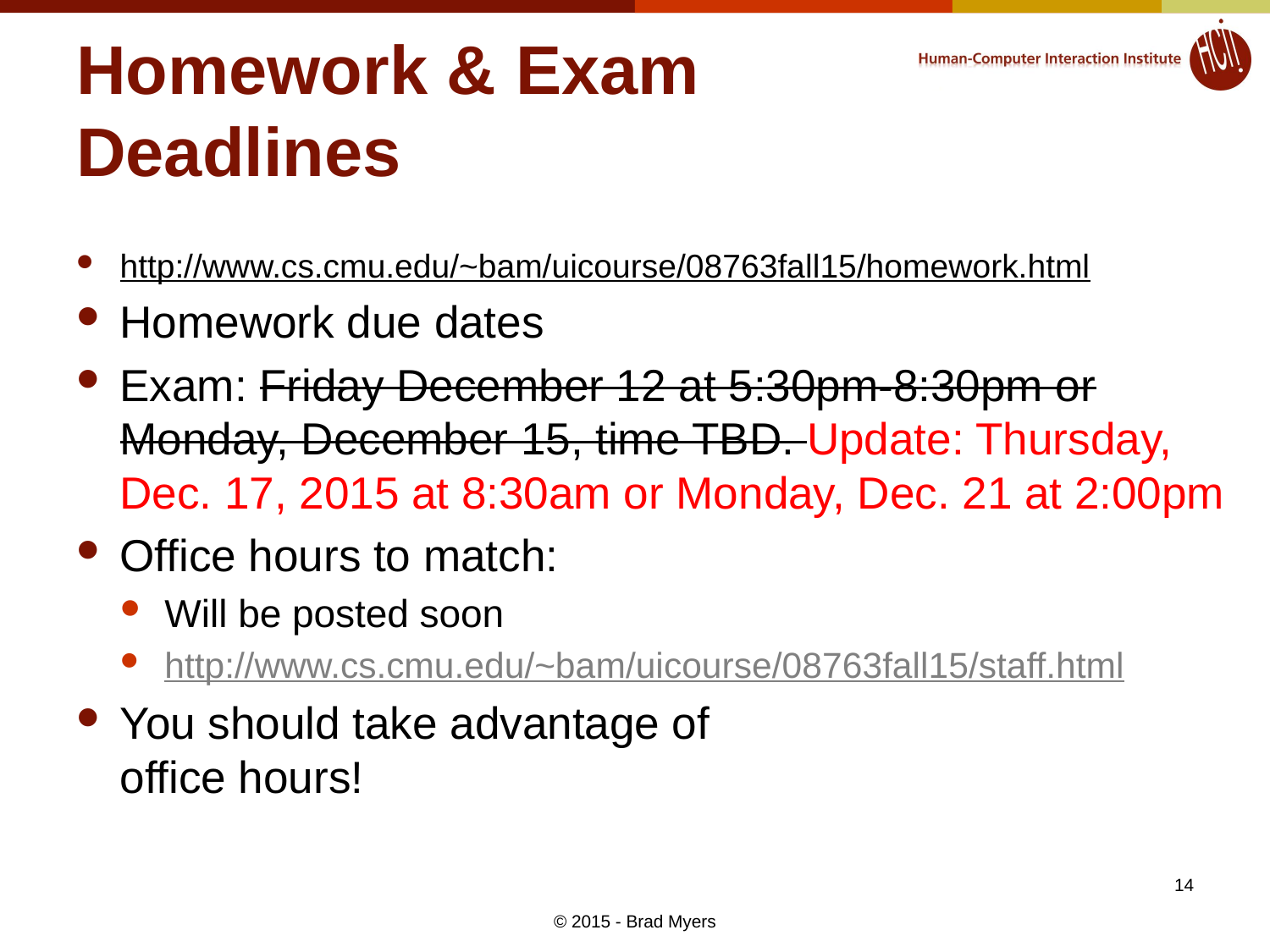

# Homework & Exam Deadlines
http://www.cs.cmu.edu/~bam/uicourse/08763fall15/homework.html
Homework due dates
Exam: Friday December 12 at 5:30pm-8:30pm or Monday, December 15, time TBD. Update: Thursday, Dec. 17, 2015 at 8:30am or Monday, Dec. 21 at 2:00pm
Office hours to match:
Will be posted soon
http://www.cs.cmu.edu/~bam/uicourse/08763fall15/staff.html
You should take advantage of
office hours!
14
© 2015 - Brad Myers